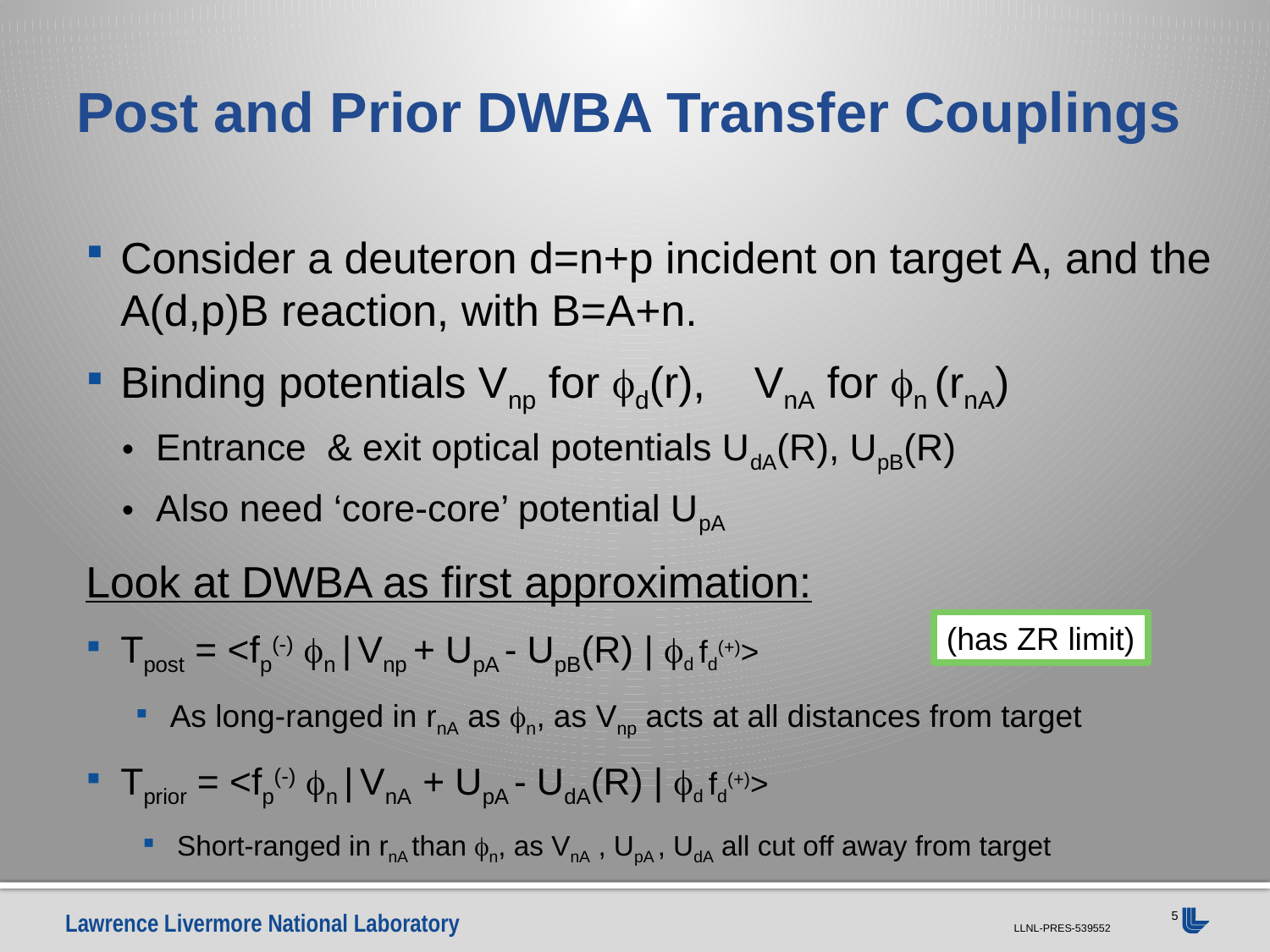

# Post and Prior DWBA Transfer Couplings
Consider a deuteron d=n+p incident on target A, and the A(d,p)B reaction, with B=A+n.
Binding potentials Vnp for φd(r),    VnA for φn (rnA)
Entrance  & exit optical potentials UdA(R), UpB(R)
Also need ‘core-core’ potential UpA
Look at DWBA as first approximation:
Tpost = <fp(-) φn | Vnp + UpA - UpB(R) | φd fd(+)>
As long-ranged in rnA as φn, as Vnp acts at all distances from target
Tprior = <fp(-) φn | VnA  + UpA - UdA(R) | φd fd(+)>
Short-ranged in rnA than φn, as VnA  , UpA , UdA all cut off away from target

(has ZR limit)